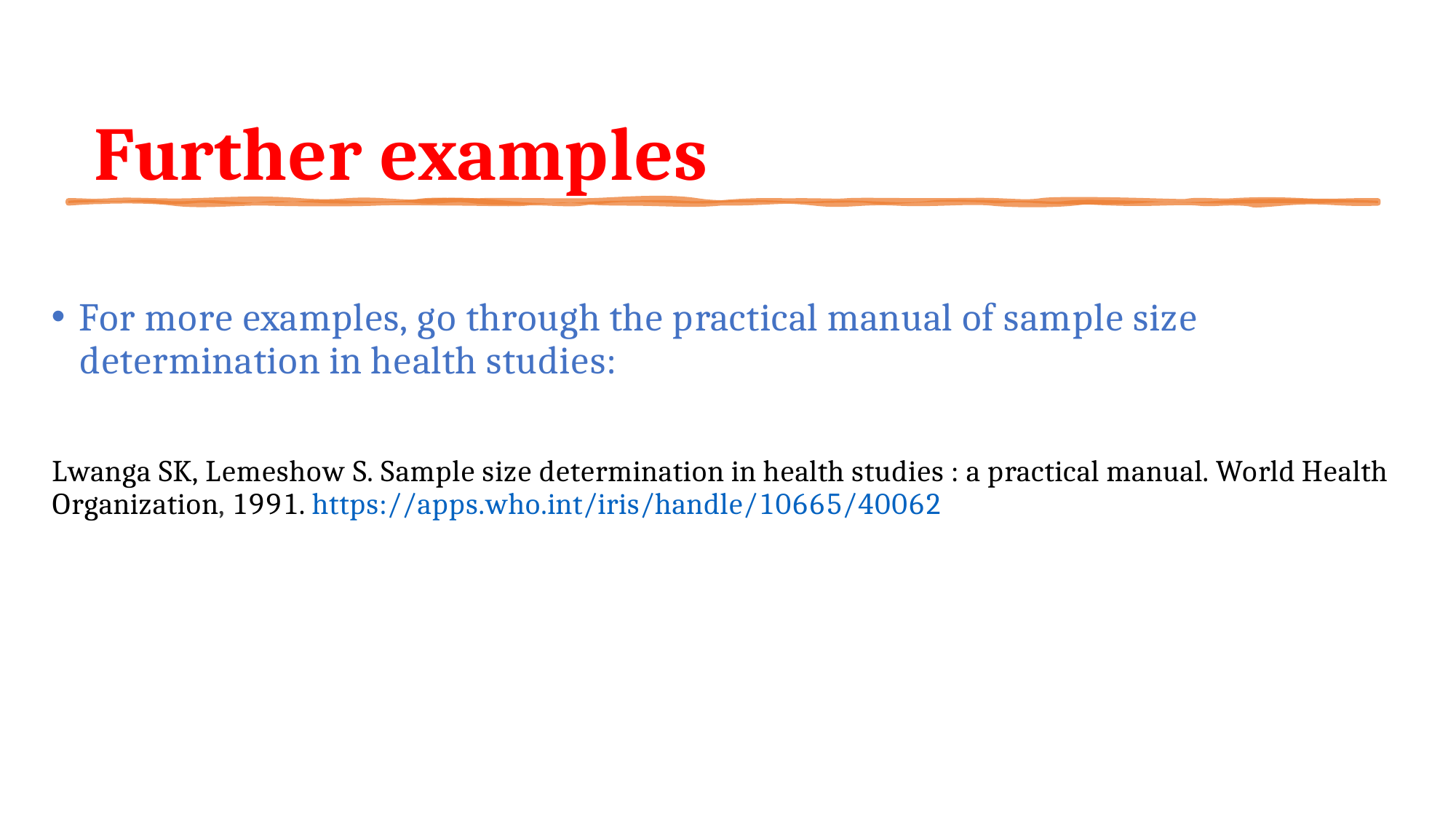

Further examples

For more examples, go through the practical manual of sample size determination in health studies:

Lwanga SK, Lemeshow S. Sample size determination in health studies : a practical manual. World Health Organization, 1991. https://apps.who.int/iris/handle/10665/40062